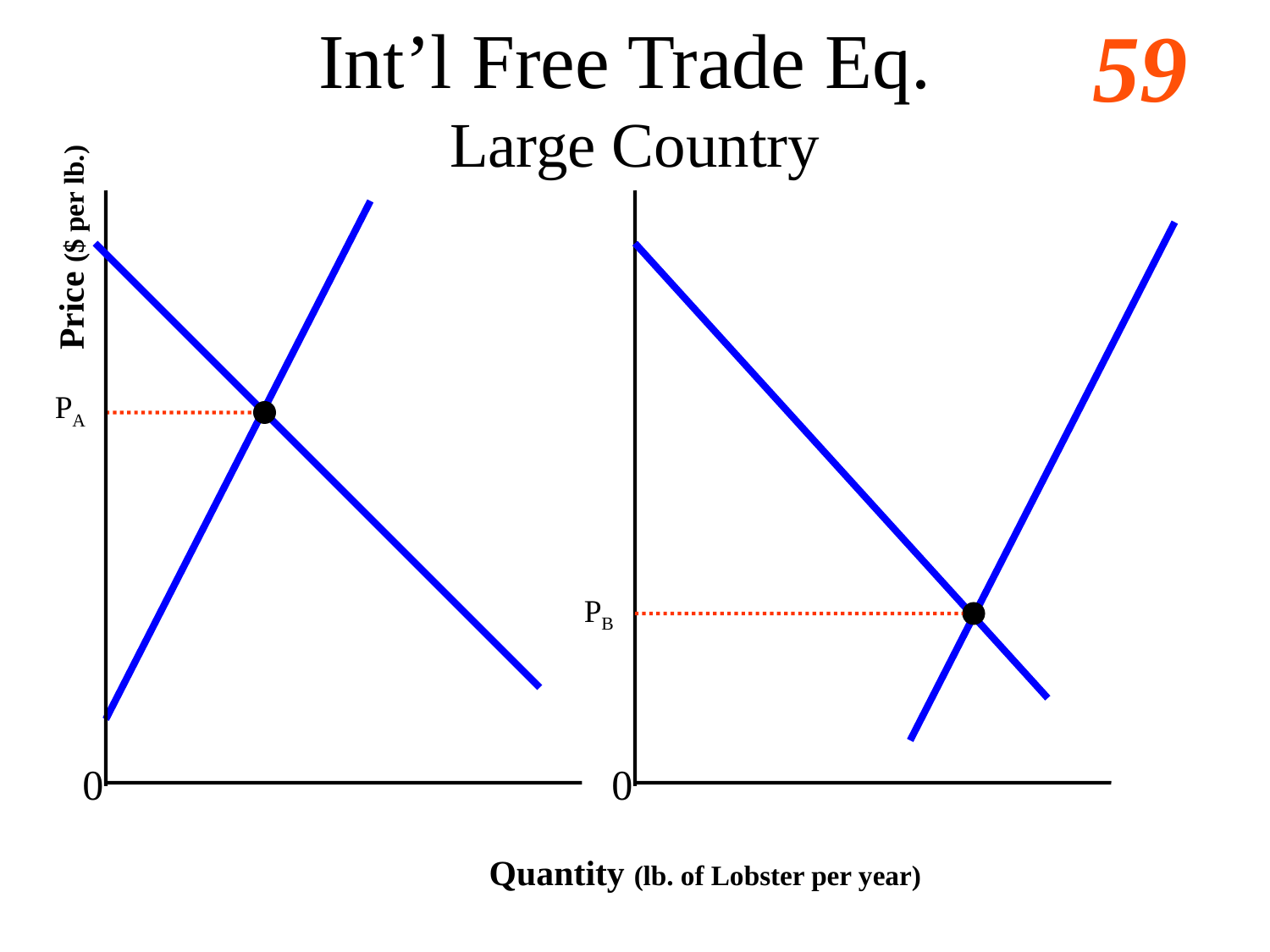

# Int’l Free Trade Eq. Large Country

Price ($ per lb.)

PA

PB

0
0
Quantity (lb. of Lobster per year)